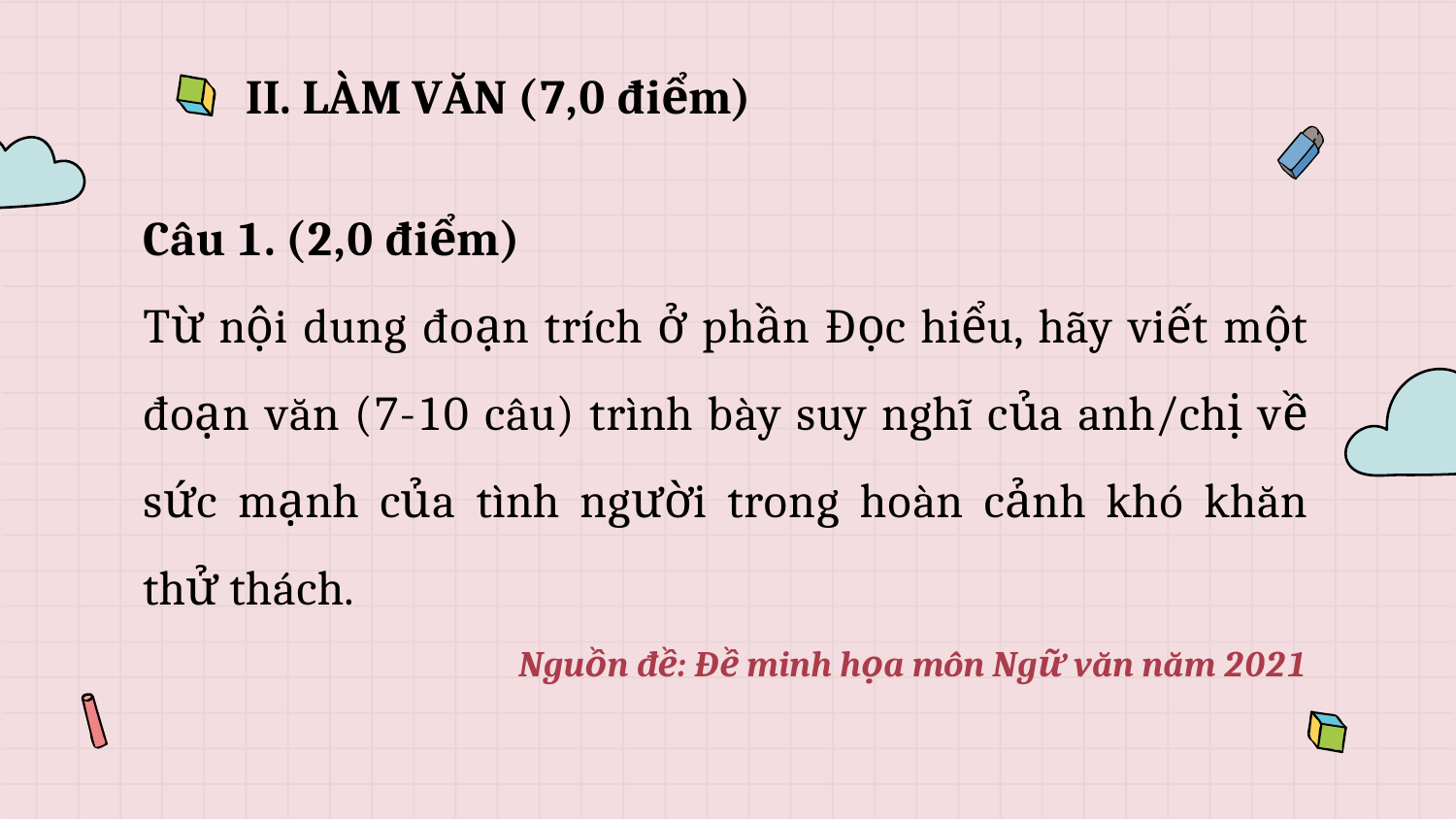

II. LÀM VĂN (7,0 điểm)
Câu 1. (2,0 điểm)
Từ nội dung đoạn trích ở phần Đọc hiểu, hãy viết một đoạn văn (7-10 câu) trình bày suy nghĩ của anh/chị về sức mạnh của tình người trong hoàn cảnh khó khăn thử thách.
Nguồn đề: Đề minh họa môn Ngữ văn năm 2021